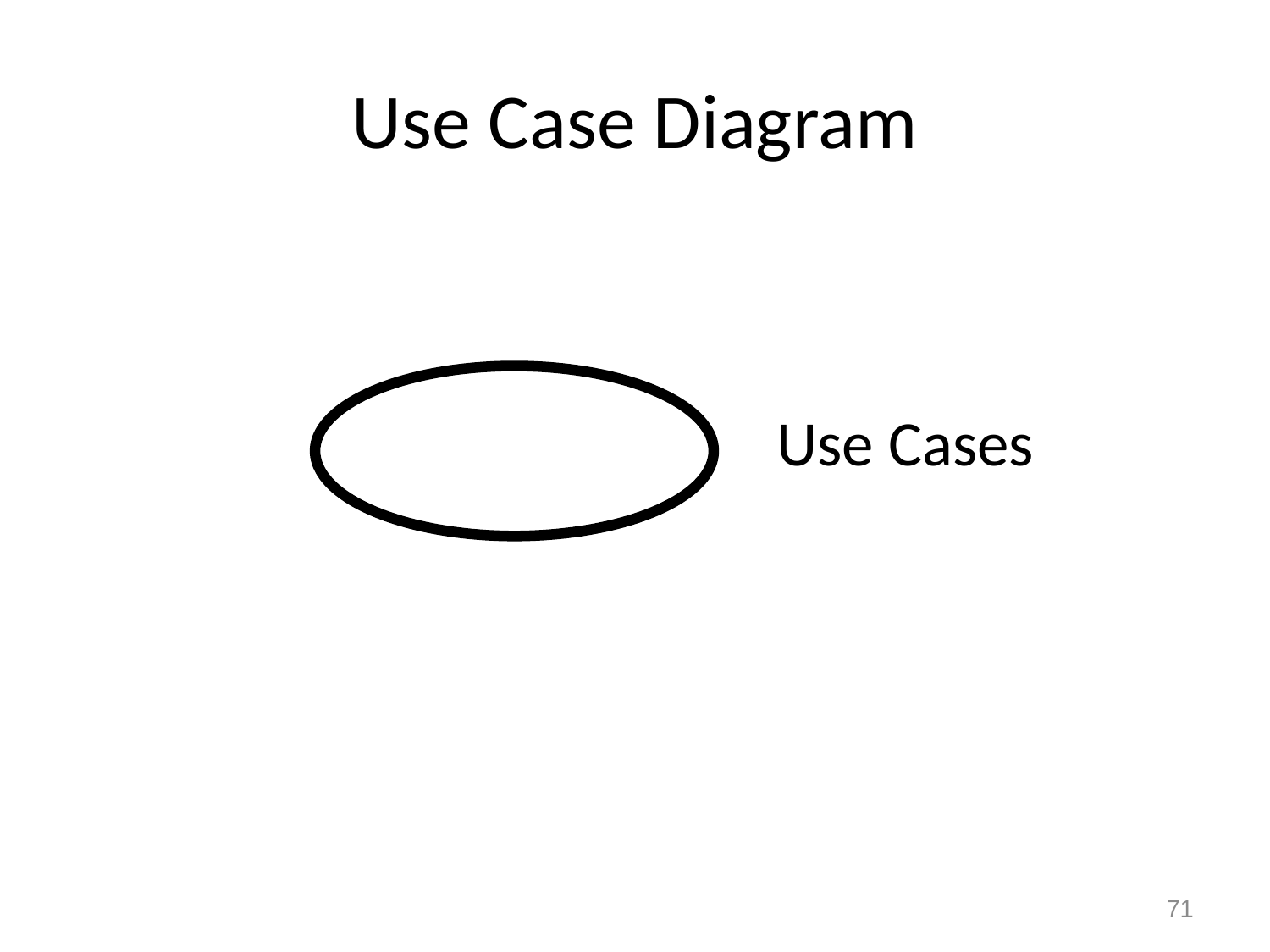

# Use Case Diagram

Use Cases
71